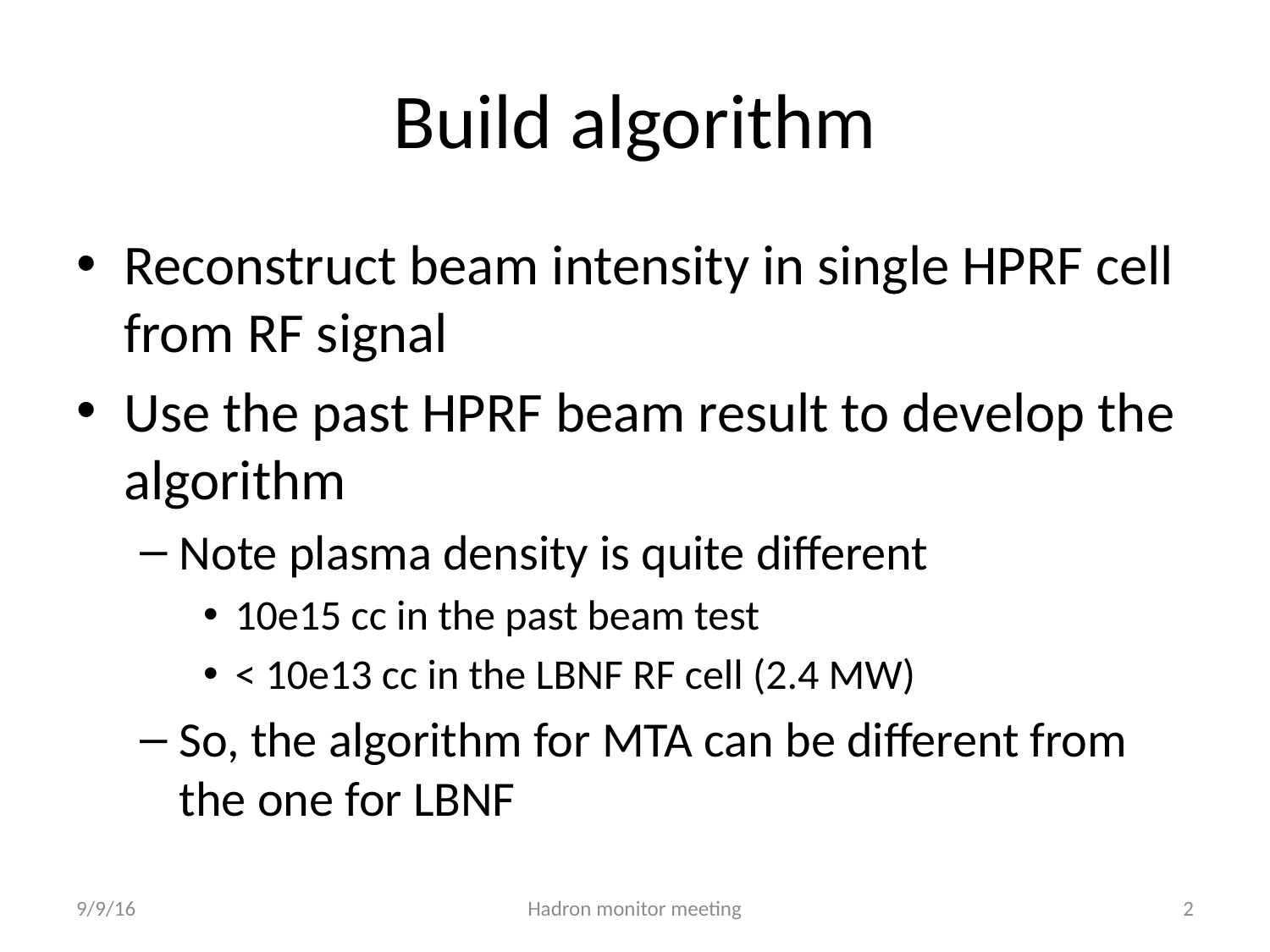

# Build algorithm
Reconstruct beam intensity in single HPRF cell from RF signal
Use the past HPRF beam result to develop the algorithm
Note plasma density is quite different
10e15 cc in the past beam test
< 10e13 cc in the LBNF RF cell (2.4 MW)
So, the algorithm for MTA can be different from the one for LBNF
9/9/16
Hadron monitor meeting
2